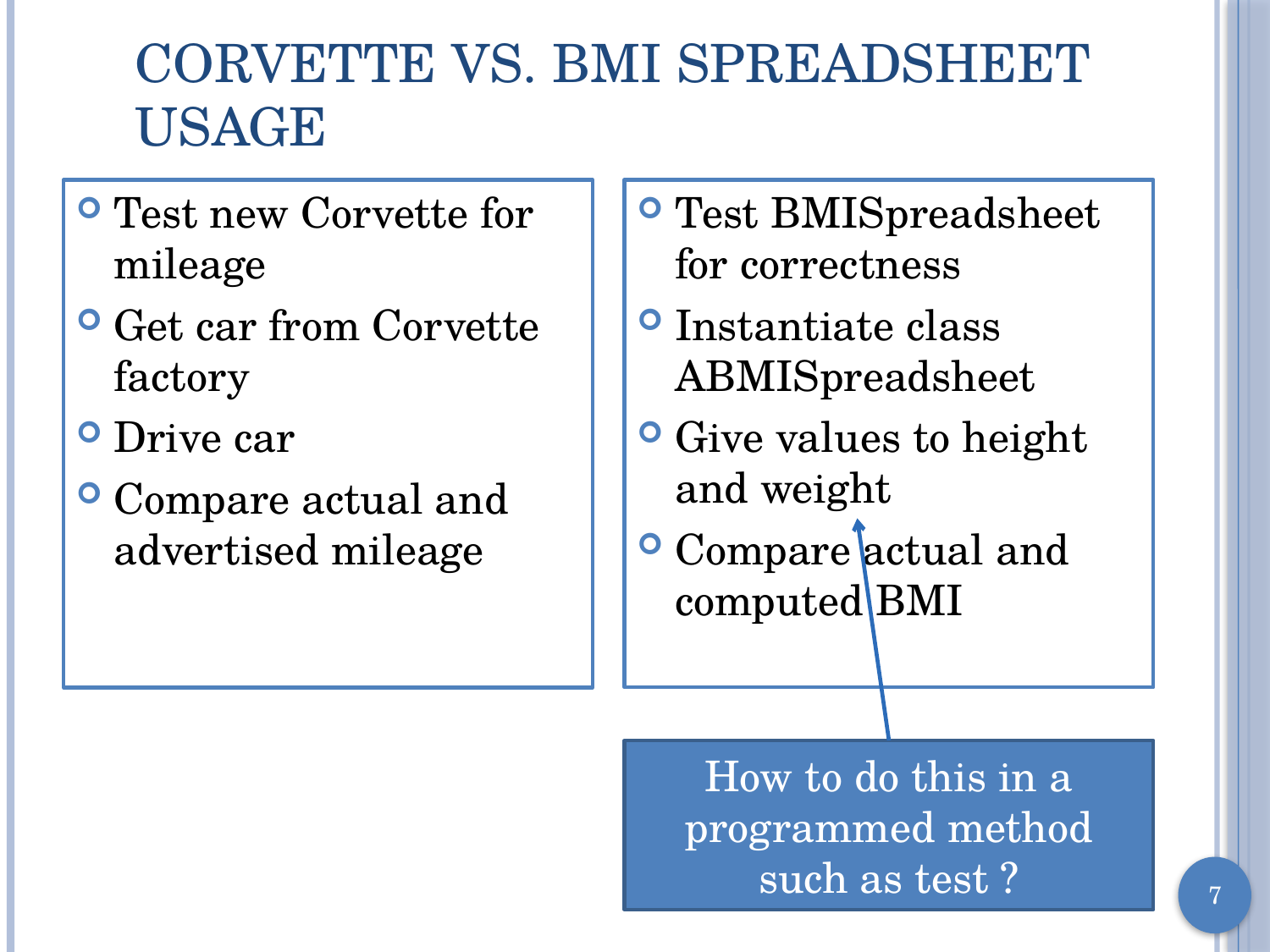

# Corvette vs. BMI Spreadsheet Usage
Test new Corvette for mileage
Get car from Corvette factory
Drive car
Compare actual and advertised mileage
Test BMISpreadsheet for correctness
Instantiate class ABMISpreadsheet
Give values to height and weight
Compare actual and computed BMI
How to do this in a programmed method such as test ?